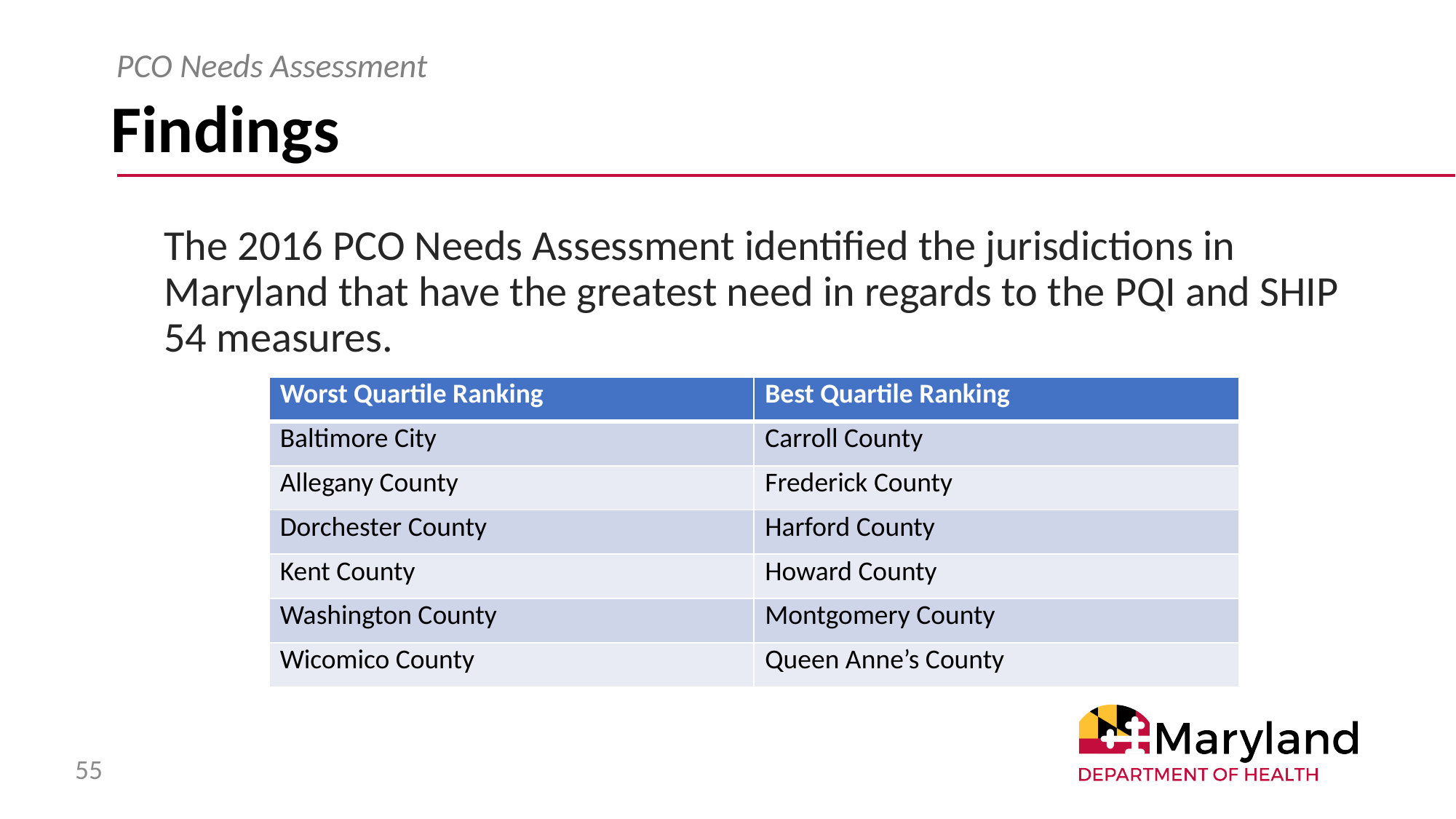

PCO Needs Assessment
# Findings
The 2016 PCO Needs Assessment identified the jurisdictions in Maryland that have the greatest need in regards to the PQI and SHIP 54 measures.

| Worst Quartile Ranking | Best Quartile Ranking |
| --- | --- |
| Baltimore City | Carroll County |
| Allegany County | Frederick County |
| Dorchester County | Harford County |
| Kent County | Howard County |
| Washington County | Montgomery County |
| Wicomico County | Queen Anne’s County |
55